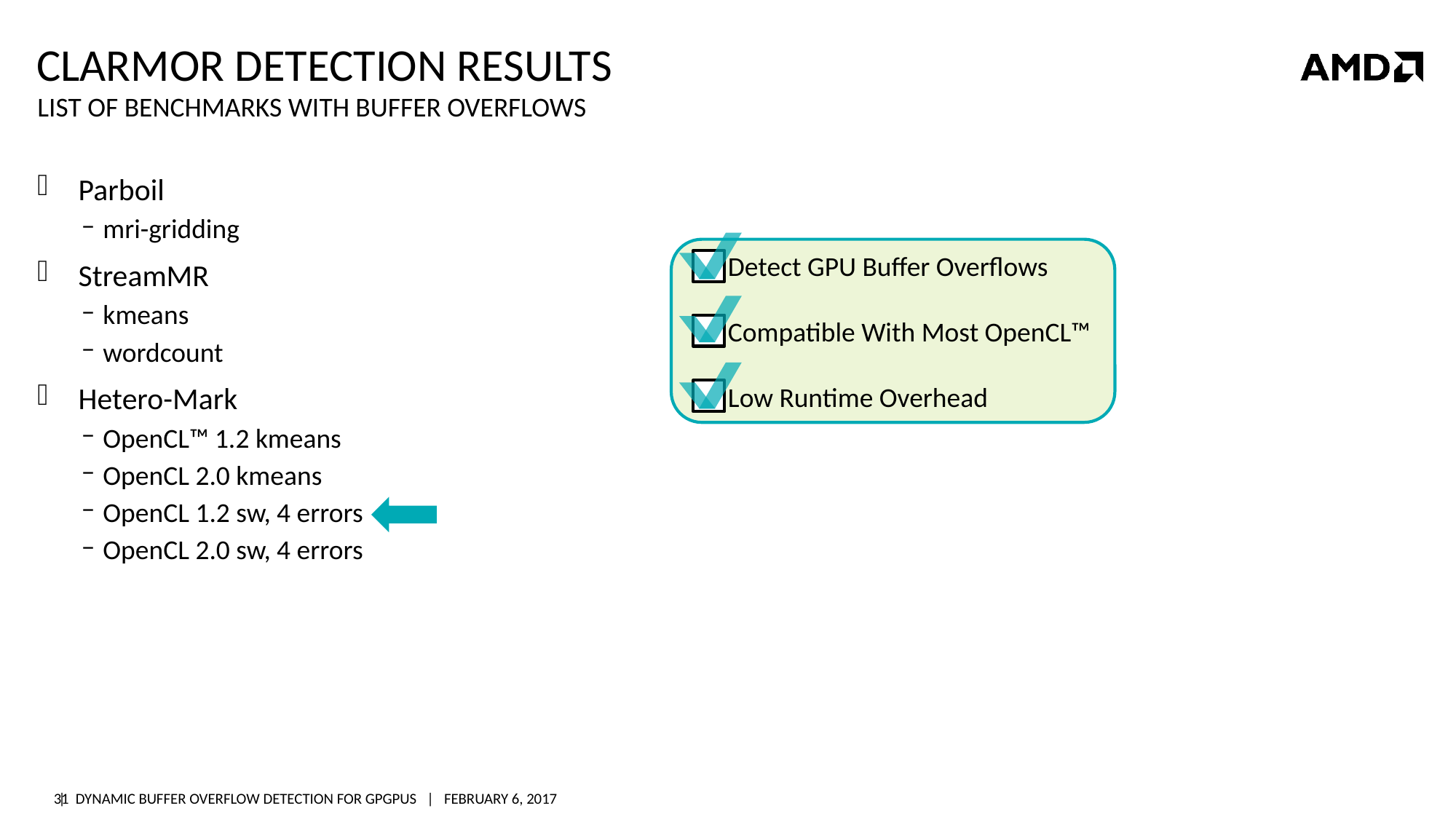

# Clarmor detection results
List of benchmarks with buffer overflows
Parboil
mri-gridding
StreamMR
kmeans
wordcount
Hetero-Mark
OpenCL™ 1.2 kmeans
OpenCL 2.0 kmeans
OpenCL 1.2 sw, 4 errors
OpenCL 2.0 sw, 4 errors

      Detect GPU Buffer Overflows

      Compatible With Most OpenCL™

      Low Runtime Overhead